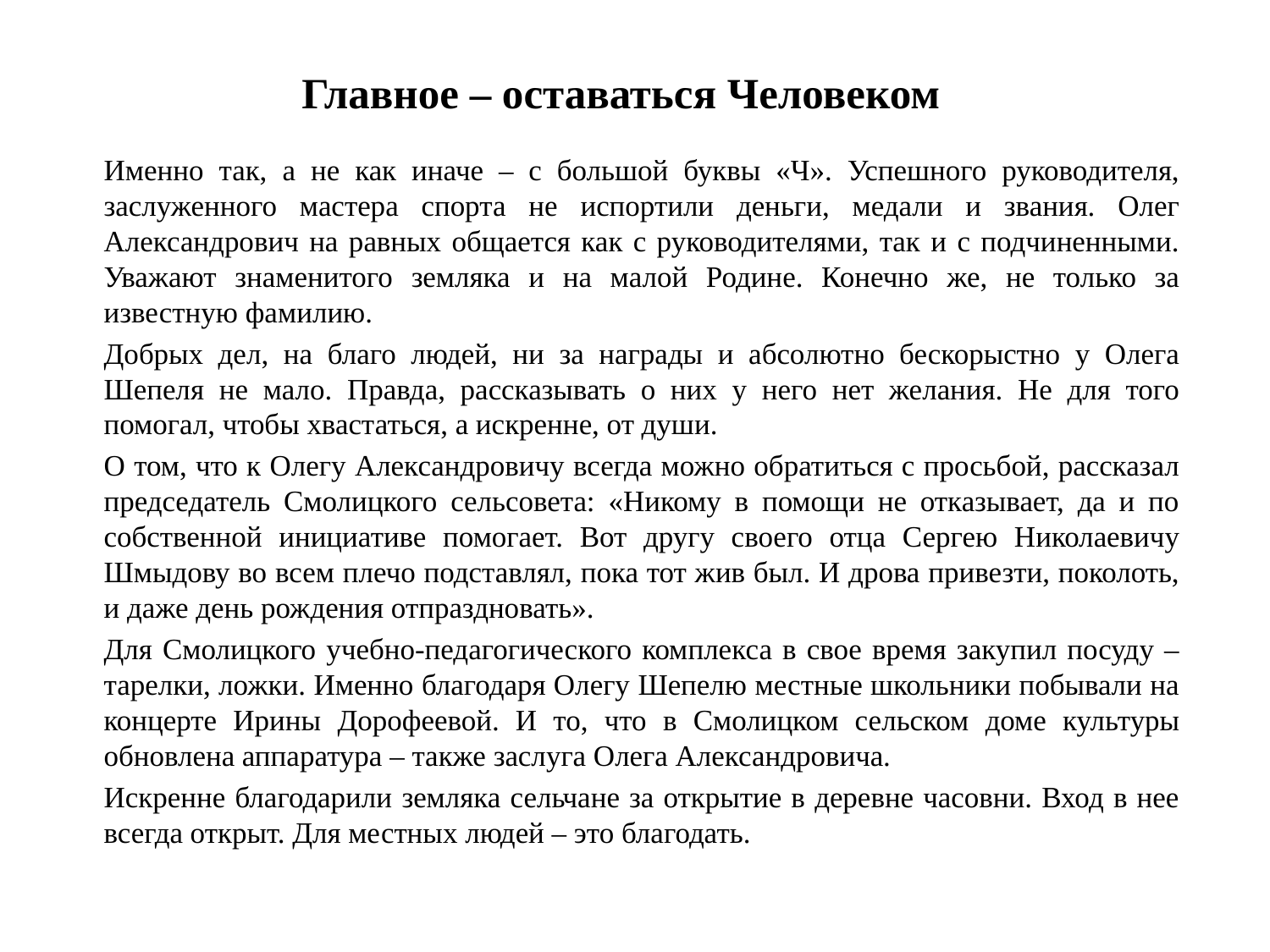

Главное – оставаться Человеком

		Именно так, а не как иначе – с большой буквы «Ч». Успешного руководителя, заслуженного мастера спорта не испортили деньги, медали и звания. Олег Александрович на равных общается как с руководителями, так и с подчиненными. Уважают знаменитого земляка и на малой Родине. Конечно же, не только за известную фамилию.
		Добрых дел, на благо людей, ни за награды и абсолютно бескорыстно у Олега Шепеля не мало. Правда, рассказывать о них у него нет желания. Не для того помогал, чтобы хвастаться, а искренне, от души.
		О том, что к Олегу Александровичу всегда можно обратиться с просьбой, рассказал председатель Смолицкого сельсовета: «Никому в помощи не отказывает, да и по собственной инициативе помогает. Вот другу своего отца Сергею Николаевичу Шмыдову во всем плечо подставлял, пока тот жив был. И дрова привезти, поколоть, и даже день рождения отпраздновать».
		Для Смолицкого учебно-педагогического комплекса в свое время закупил посуду – тарелки, ложки. Именно благодаря Олегу Шепелю местные школьники побывали на концерте Ирины Дорофеевой. И то, что в Смолицком сельском доме культуры обновлена аппаратура – также заслуга Олега Александровича.
		Искренне благодарили земляка сельчане за открытие в деревне часовни. Вход в нее всегда открыт. Для местных людей – это благодать.